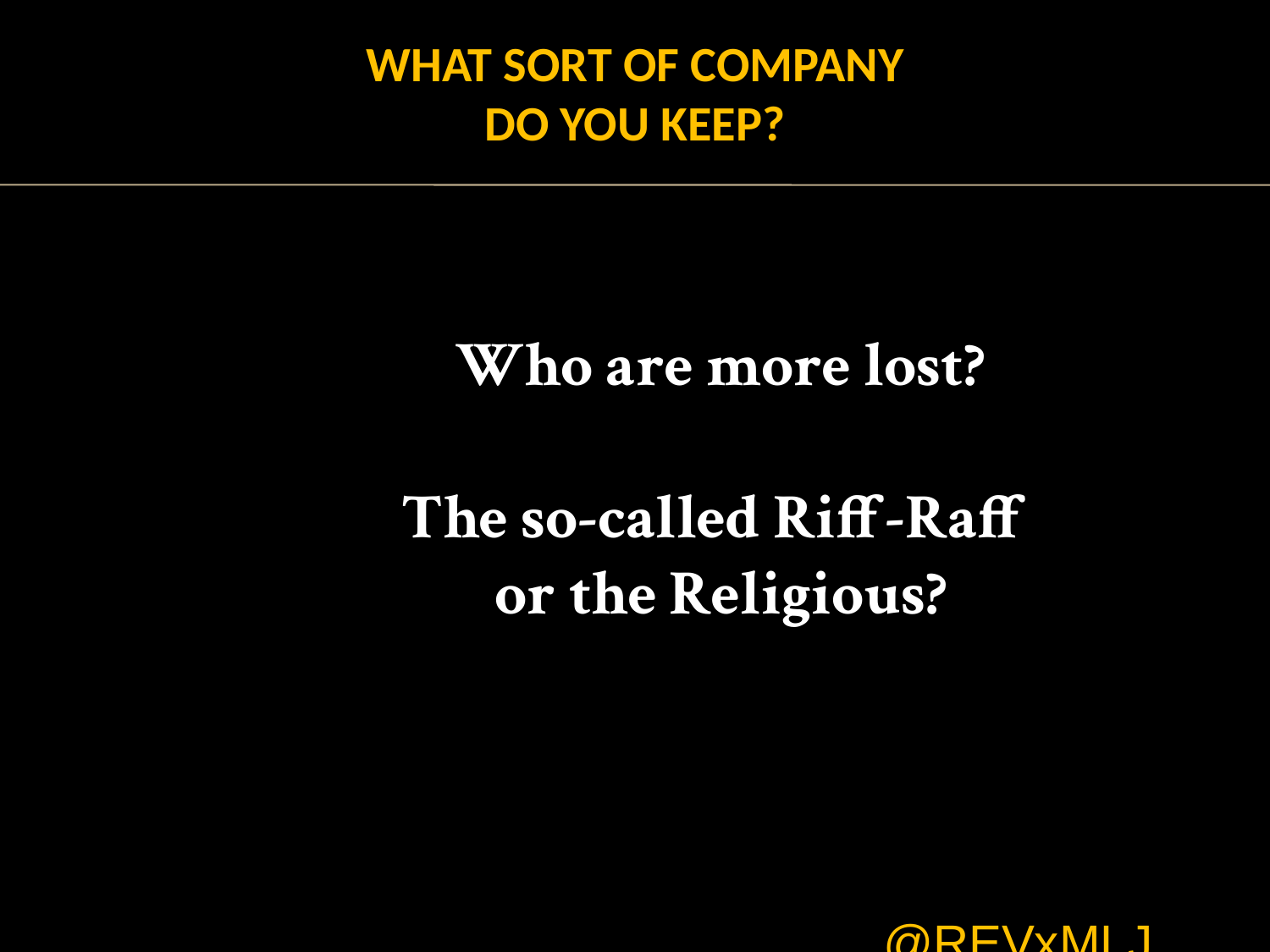

# What Sort of Company do YOU Keep?

Who are more lost?

The so-called Riff-Raff
or the Religious?
                                                                      @REVxMLJ